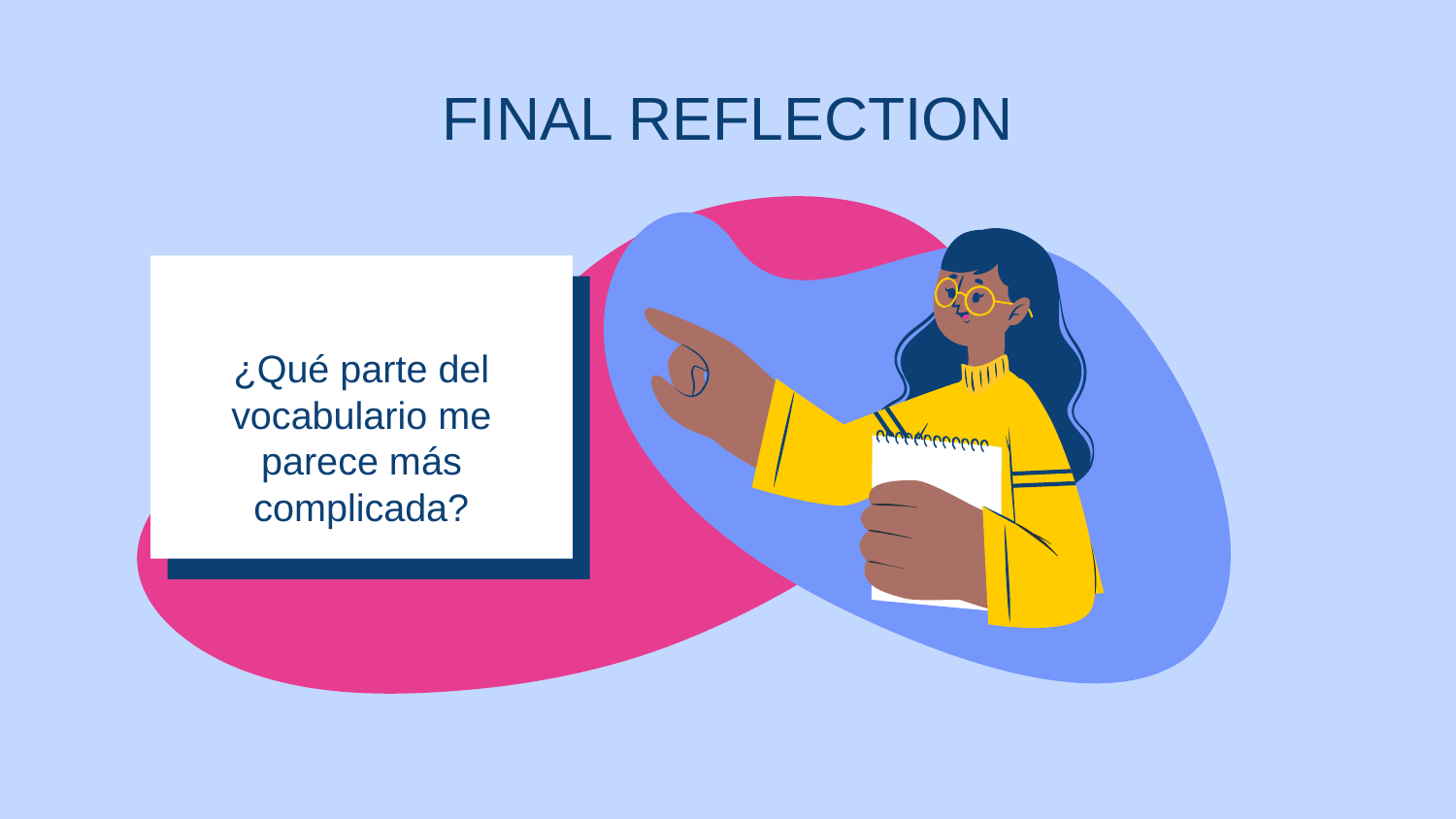

# FINAL REFLECTION

¿Qué parte del vocabulario me parece más complicada?